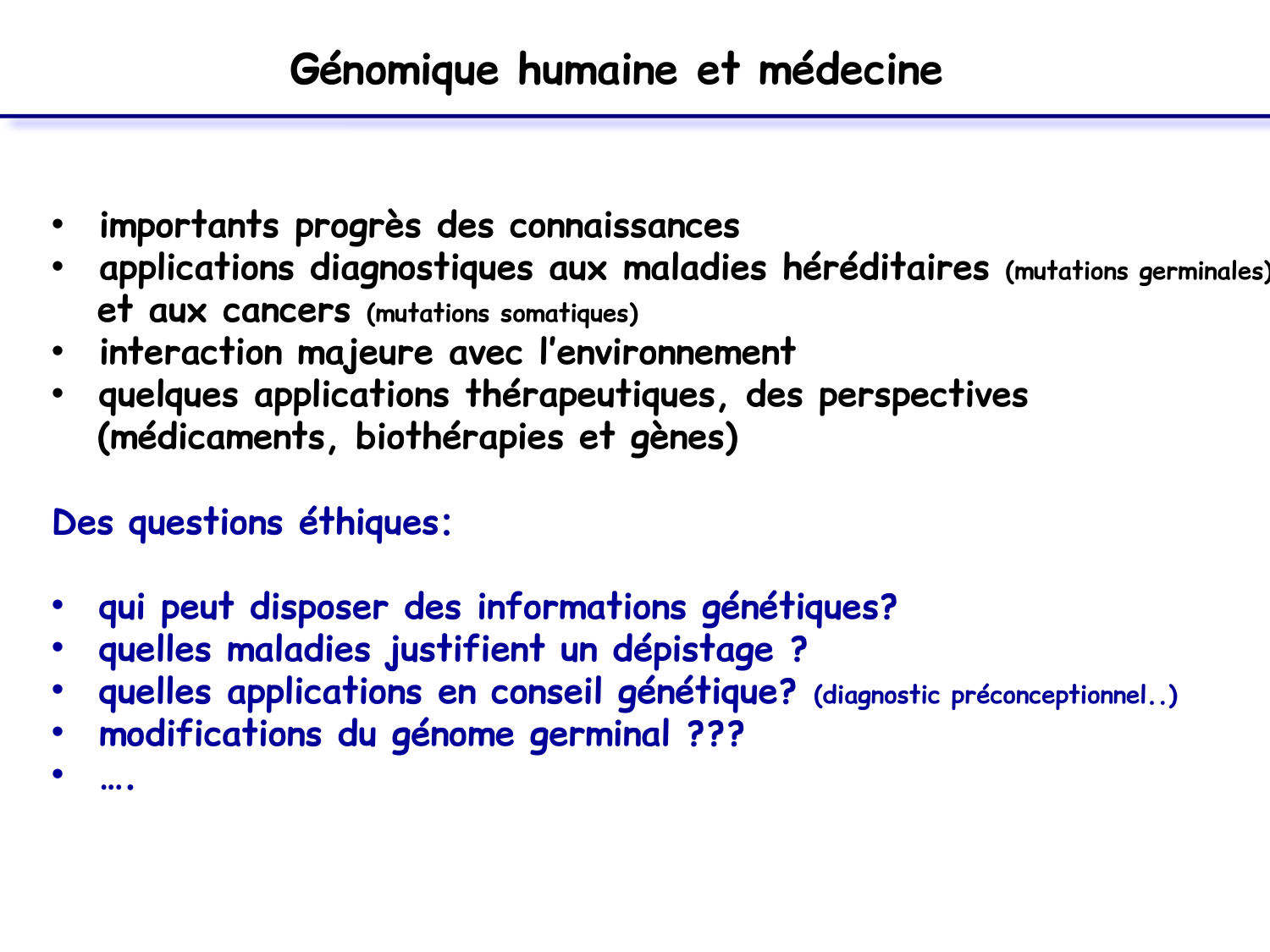

Génomique humaine et médecine

importants progrès des connaissances
applications diagnostiques aux maladies héréditaires (mutations germinales)
   et aux cancers (mutations somatiques)
interaction majeure avec l’environnement
quelques applications thérapeutiques, des perspectives
   (médicaments, biothérapies et gènes)

Des questions éthiques:

qui peut disposer des informations génétiques?
quelles maladies justifient un dépistage ?
quelles applications en conseil génétique? (diagnostic préconceptionnel..)
modifications du génome germinal ???
….